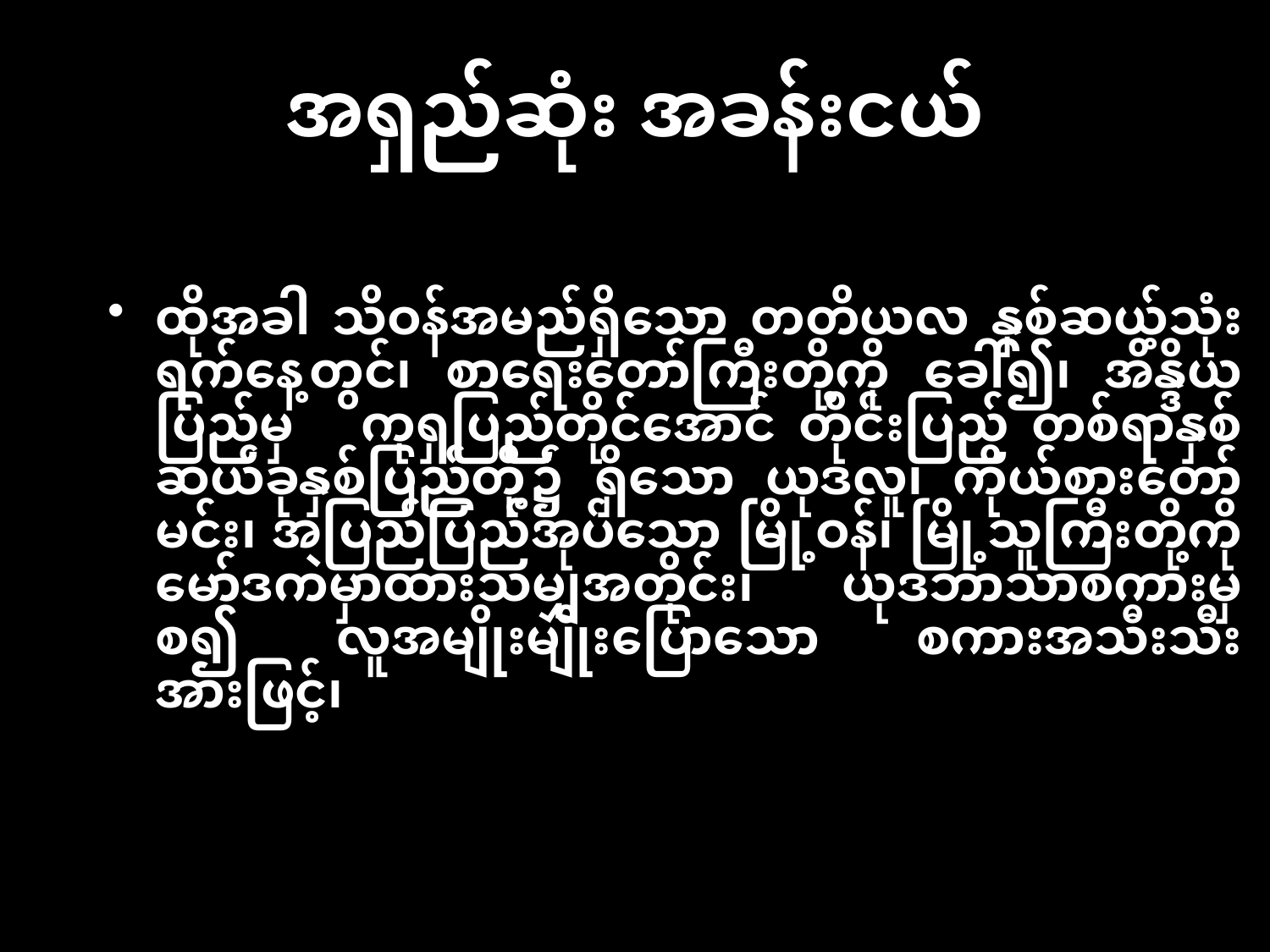

# အရှည်ဆုံး အခန်းငယ်

ထိုအခါ သိဝန်အမည်ရှိသော တတိယလ နှစ်ဆယ့်သုံးရက်နေ့တွင်၊ စာရေးတော်ကြီးတို့ကို ခေါ်၍၊ အိန္ဒိယပြည်မှ   ကုရှပြည်တိုင်အောင် တိုင်းပြည် တစ်ရာနှစ်ဆယ်ခုနှစ်ပြည်တို့၌ ရှိသော ယုဒလူ၊ ကိုယ်စားတော်မင်း၊ အပြည်ပြည်အုပ်သော မြို့ဝန်၊ မြို့သူကြီးတို့ကို မော်ဒကဲမှာထားသမျှအတိုင်း၊ ယုဒဘာသာစကားမှစ၍ လူအမျိုးမျိုးပြောသော စကားအသီးသီးအားဖြင့်၊